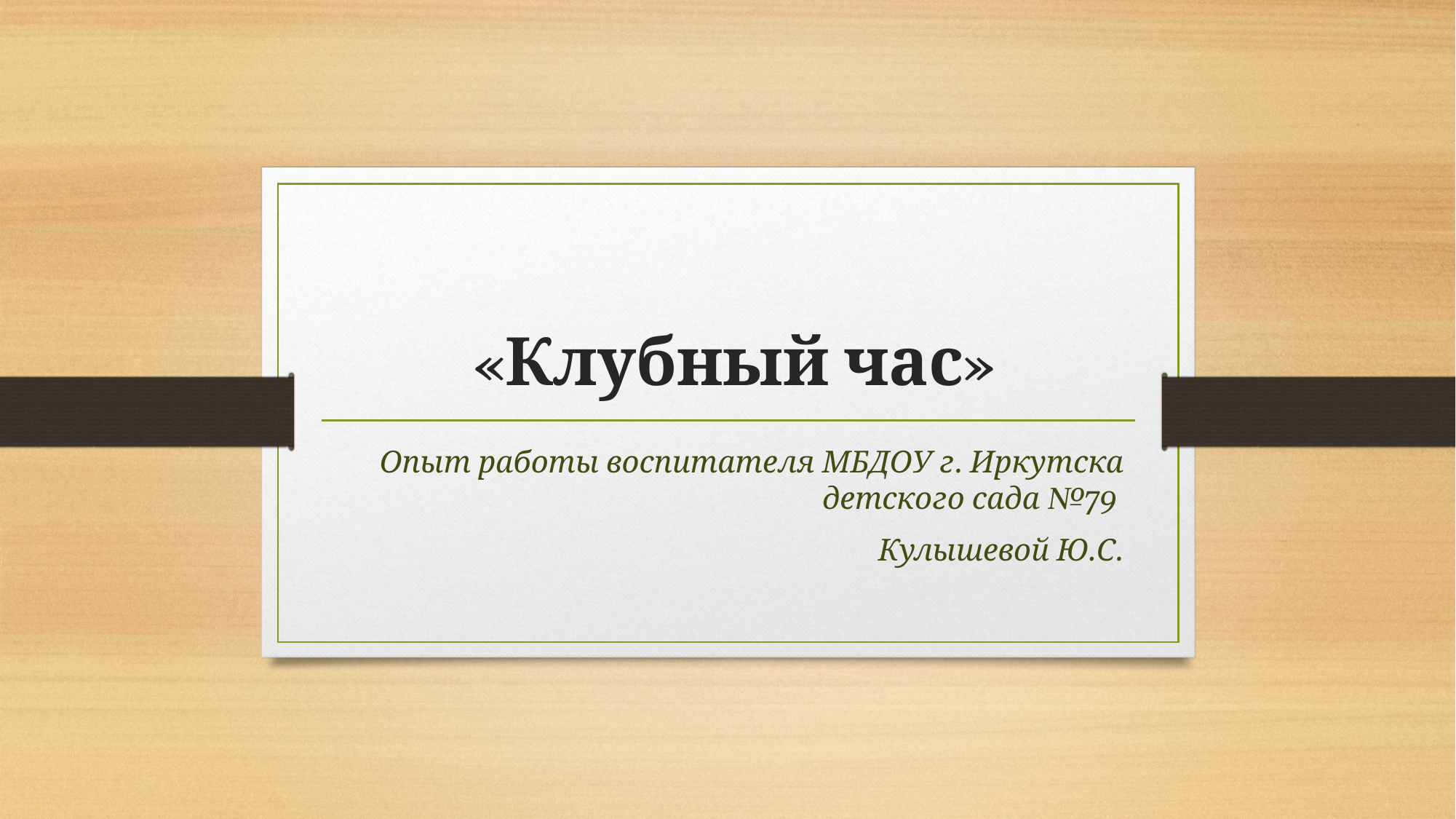

# «Клубный час»
Опыт работы воспитателя МБДОУ г. Иркутска детского сада №79
 Кулышевой Ю.С.